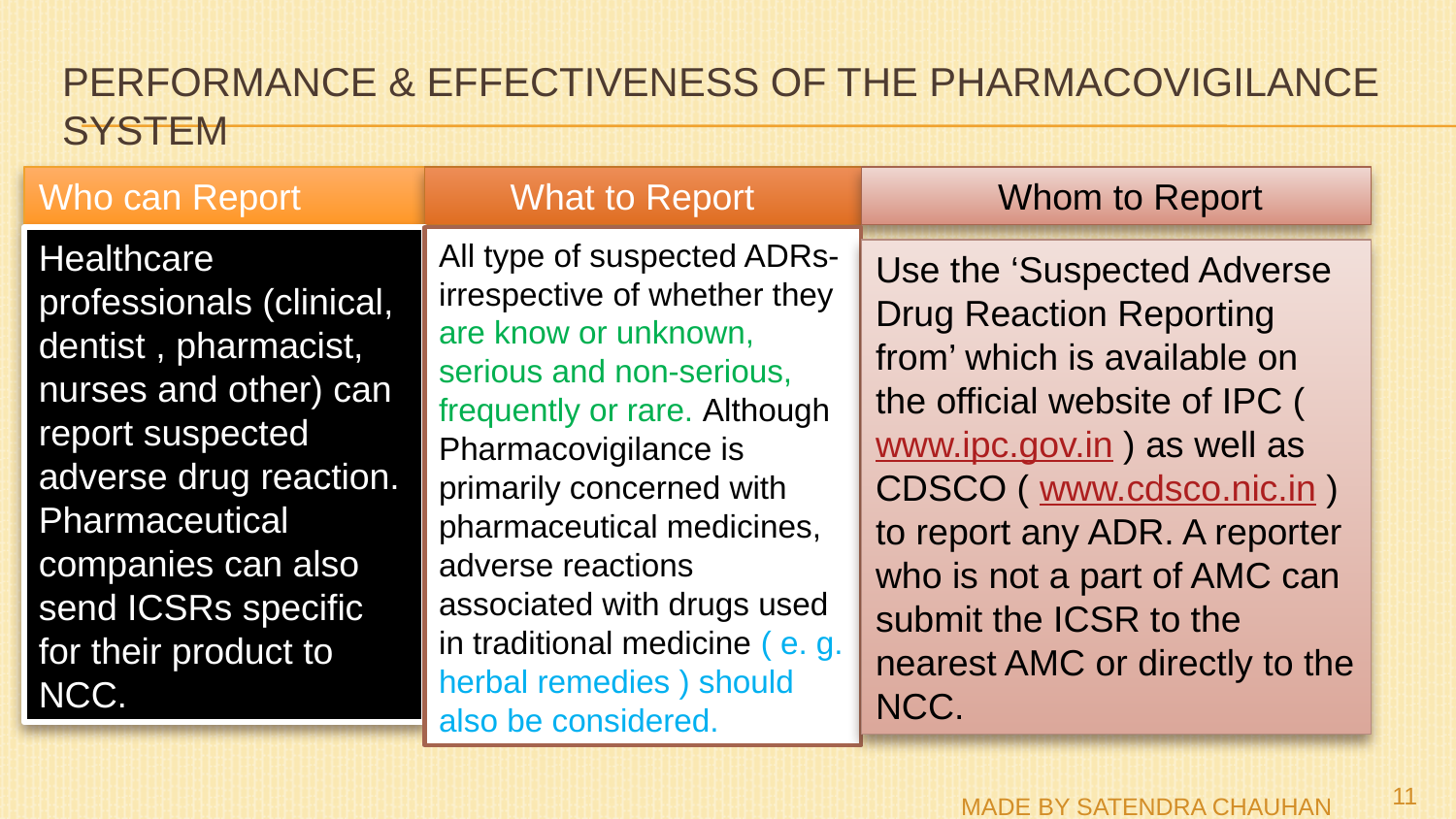

# Performance & effectiveness of the Pharmacovigilance system
Who can Report
       What to Report
            Whom to Report
Healthcare professionals (clinical, dentist , pharmacist, nurses and other) can report suspected adverse drug reaction. Pharmaceutical companies can also send ICSRs specific for their product to NCC.
All type of suspected ADRs- irrespective of whether they are know or unknown, serious and non-serious, frequently or rare. Although Pharmacovigilance is primarily concerned with pharmaceutical medicines, adverse reactions associated with drugs used in traditional medicine ( e. g. herbal remedies ) should also be considered.
Use the ‘Suspected Adverse Drug Reaction Reporting from’ which is available on the official website of IPC ( www.ipc.gov.in ) as well as CDSCO ( www.cdsco.nic.in ) to report any ADR. A reporter who is not a part of AMC can submit the ICSR to the nearest AMC or directly to the NCC.
11
MADE BY SATENDRA CHAUHAN